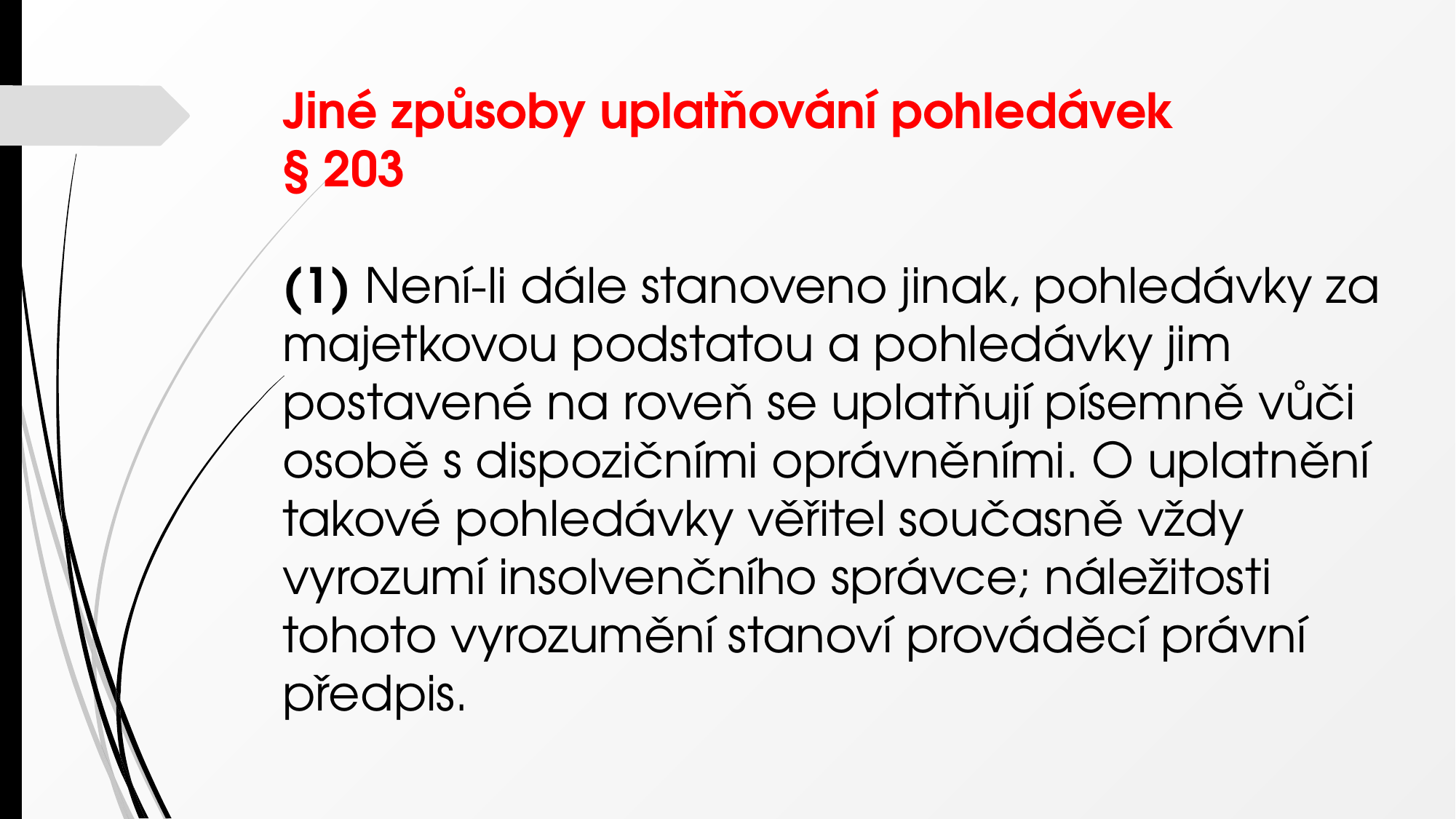

Jiné způsoby uplatňování pohledávek
§ 203

(1) Není-li dále stanoveno jinak, pohledávky za majetkovou podstatou a pohledávky jim postavené na roveň se uplatňují písemně vůči osobě s dispozičními oprávněními. O uplatnění takové pohledávky věřitel současně vždy vyrozumí insolvenčního správce; náležitosti tohoto vyrozumění stanoví prováděcí právní předpis.